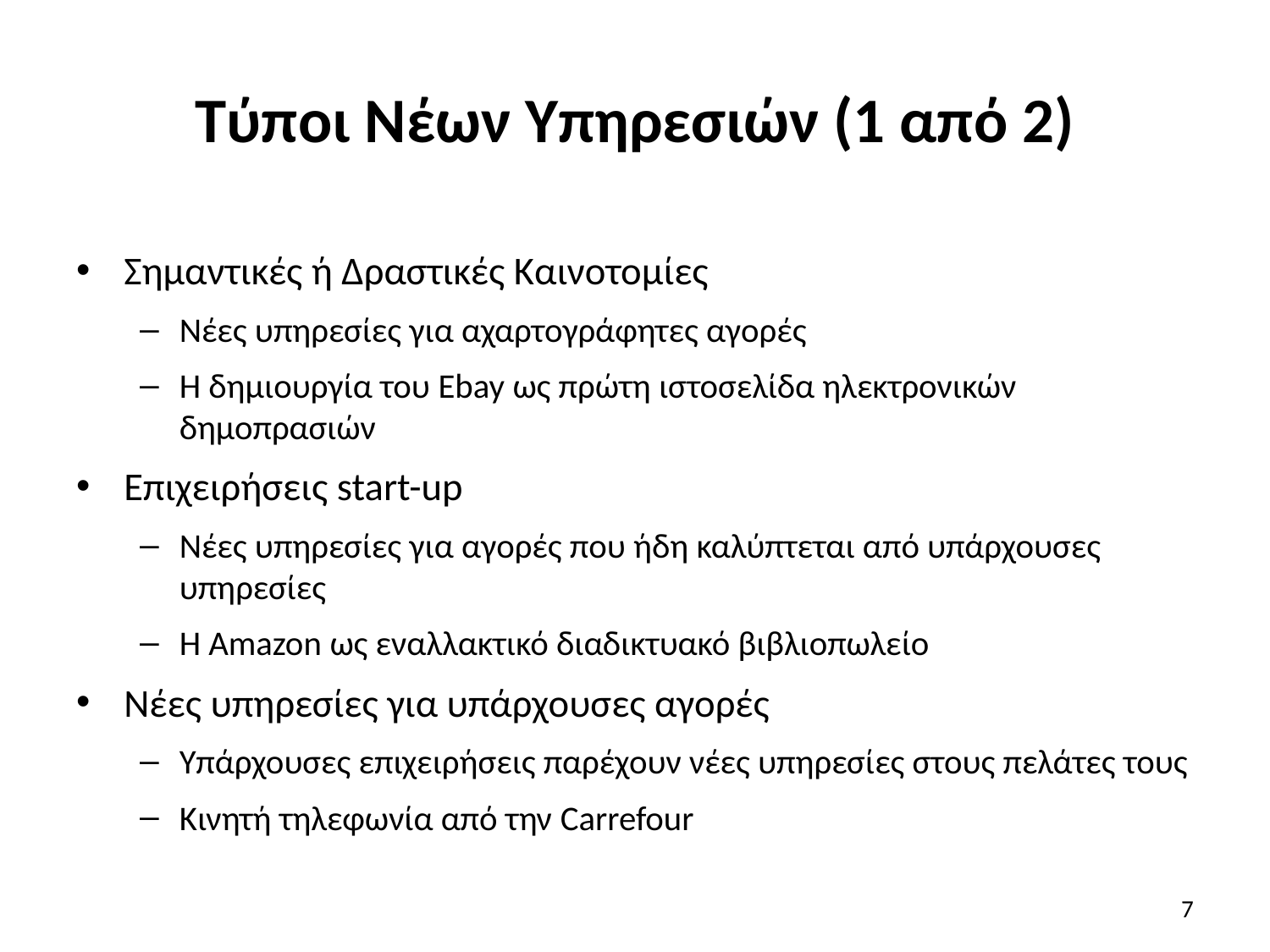

# Τύποι Νέων Υπηρεσιών (1 από 2)
Σημαντικές ή Δραστικές Καινοτομίες
Νέες υπηρεσίες για αχαρτογράφητες αγορές
Η δημιουργία του Ebay ως πρώτη ιστοσελίδα ηλεκτρονικών δημοπρασιών
Επιχειρήσεις start-up
Νέες υπηρεσίες για αγορές που ήδη καλύπτεται από υπάρχουσες υπηρεσίες
Η Amazon ως εναλλακτικό διαδικτυακό βιβλιοπωλείο
Νέες υπηρεσίες για υπάρχουσες αγορές
Υπάρχουσες επιχειρήσεις παρέχουν νέες υπηρεσίες στους πελάτες τους
Κινητή τηλεφωνία από την Carrefour
7